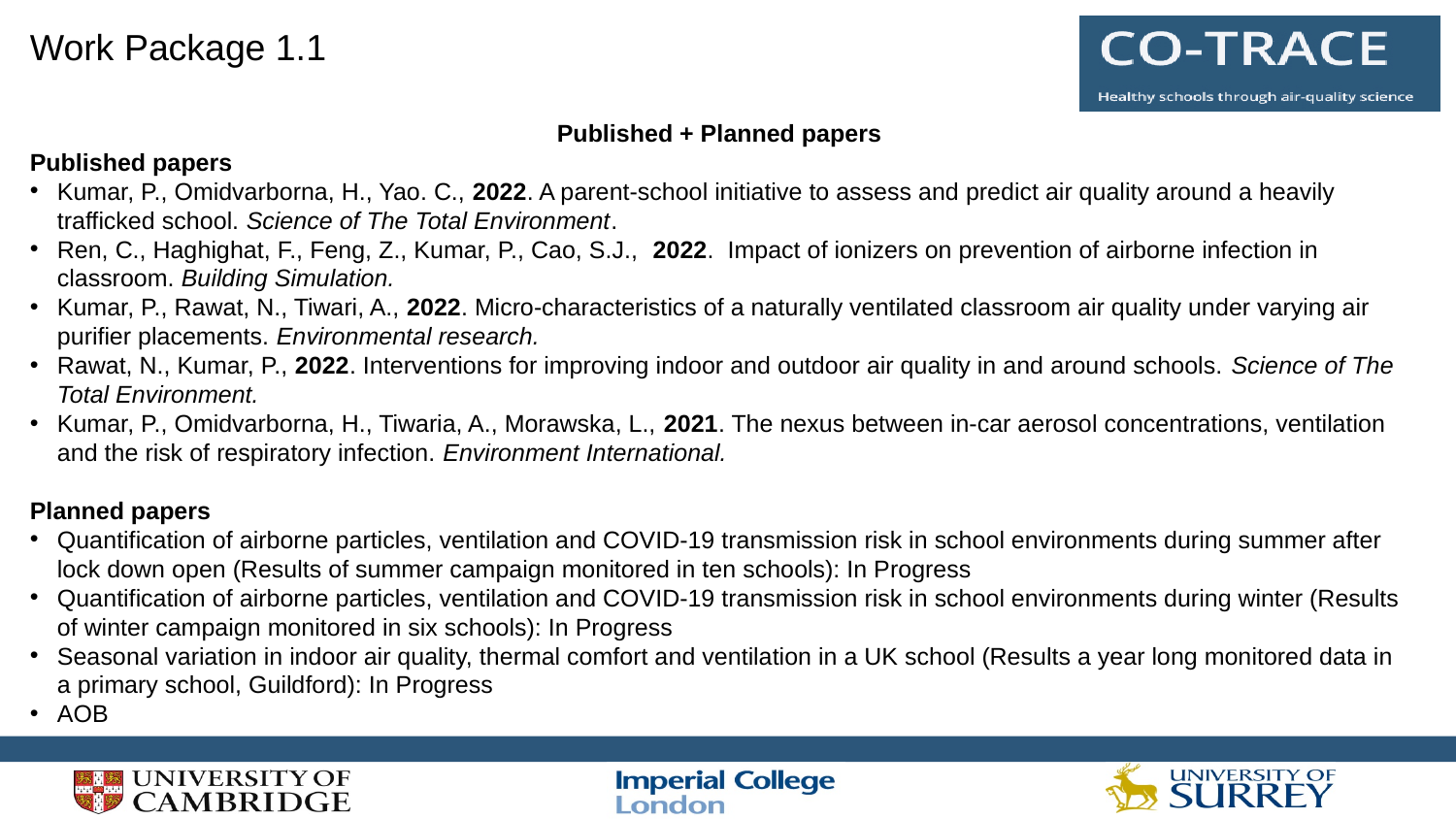

Work Package 1.1
Published + Planned papers
Published papers
Kumar, P., Omidvarborna, H., Yao. C., 2022. A parent-school initiative to assess and predict air quality around a heavily trafficked school. Science of The Total Environment.
Ren, C., Haghighat, F., Feng, Z., Kumar, P., Cao, S.J.,  2022.  Impact of ionizers on prevention of airborne infection in classroom. Building Simulation.
Kumar, P., Rawat, N., Tiwari, A., 2022. Micro-characteristics of a naturally ventilated classroom air quality under varying air purifier placements. Environmental research.
Rawat, N., Kumar, P., 2022. Interventions for improving indoor and outdoor air quality in and around schools. Science of The Total Environment.
Kumar, P., Omidvarborna, H., Tiwaria, A., Morawska, L., 2021. The nexus between in-car aerosol concentrations, ventilation and the risk of respiratory infection. Environment International.

Planned papers
Quantification of airborne particles, ventilation and COVID-19 transmission risk in school environments during summer after lock down open (Results of summer campaign monitored in ten schools): In Progress
Quantification of airborne particles, ventilation and COVID-19 transmission risk in school environments during winter (Results of winter campaign monitored in six schools): In Progress
Seasonal variation in indoor air quality, thermal comfort and ventilation in a UK school (Results a year long monitored data in a primary school, Guildford): In Progress
AOB

#